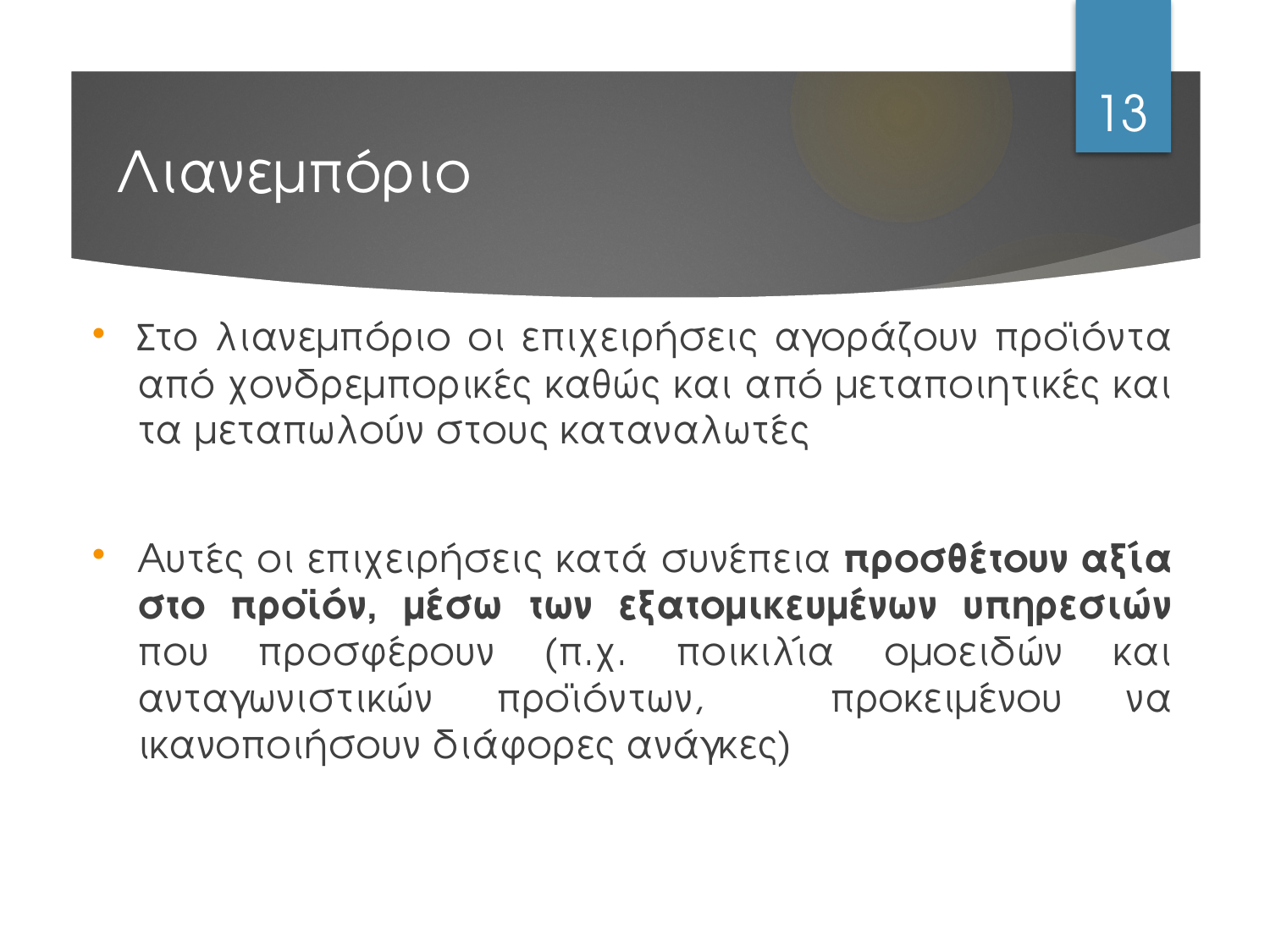

13
# Λιανεμπόριο
Στο λιανεμπόριο οι επιχειρήσεις αγοράζουν προϊόντα από χονδρεμπορικές καθώς και από μεταποιητικές και τα μεταπωλούν στους καταναλωτές

Αυτές οι επιχειρήσεις κατά συνέπεια προσθέτουν αξία στο προϊόν, μέσω των εξατομικευμένων υπηρεσιών που προσφέρουν (π.χ. ποικιλία ομοειδών και ανταγωνιστικών προϊόντων,  προκειμένου να ικανοποιήσουν διάφορες ανάγκες)